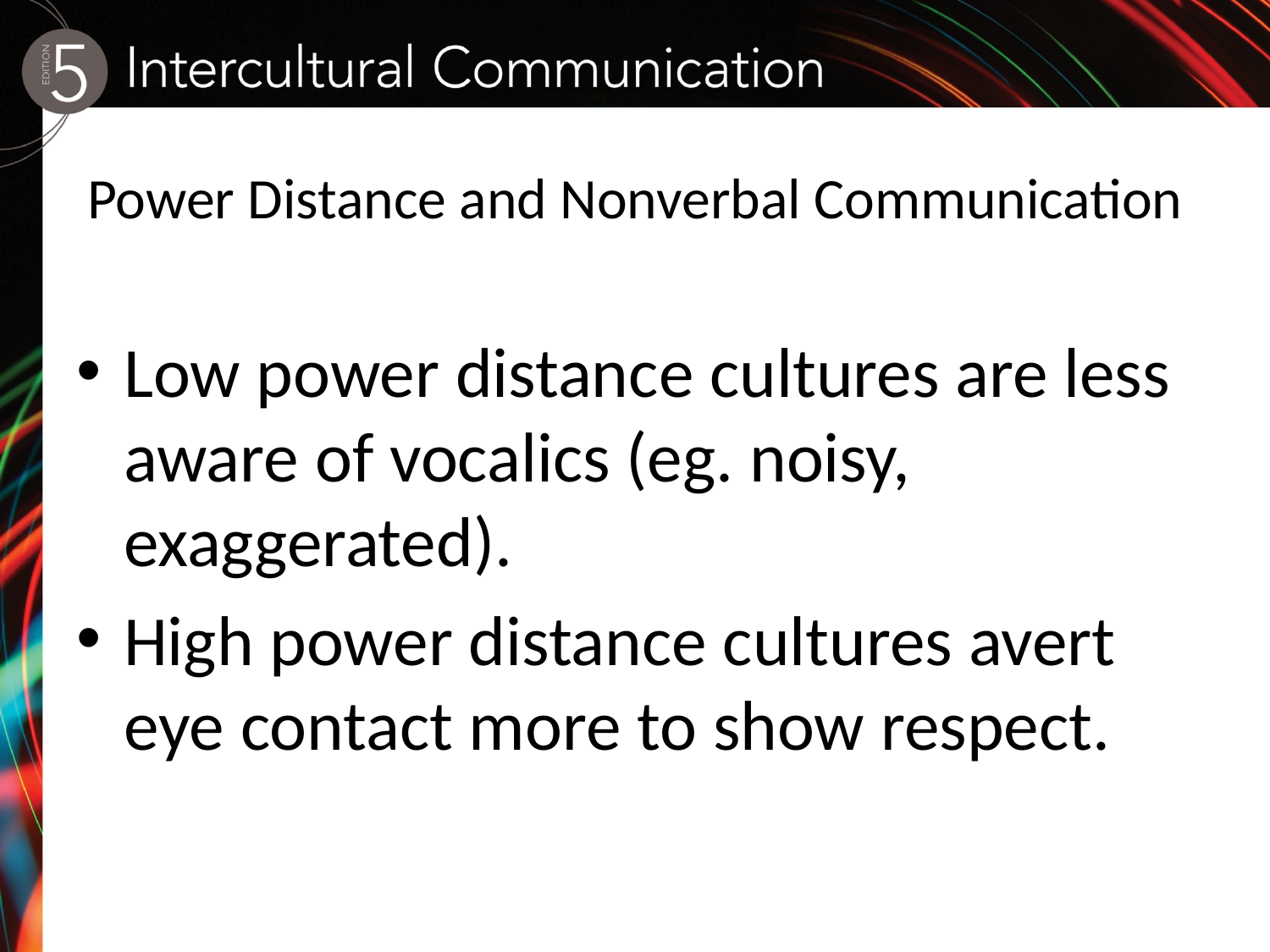

# Power Distance and Nonverbal Communication

Low power distance cultures are less aware of vocalics (eg. noisy, exaggerated).
High power distance cultures avert eye contact more to show respect.